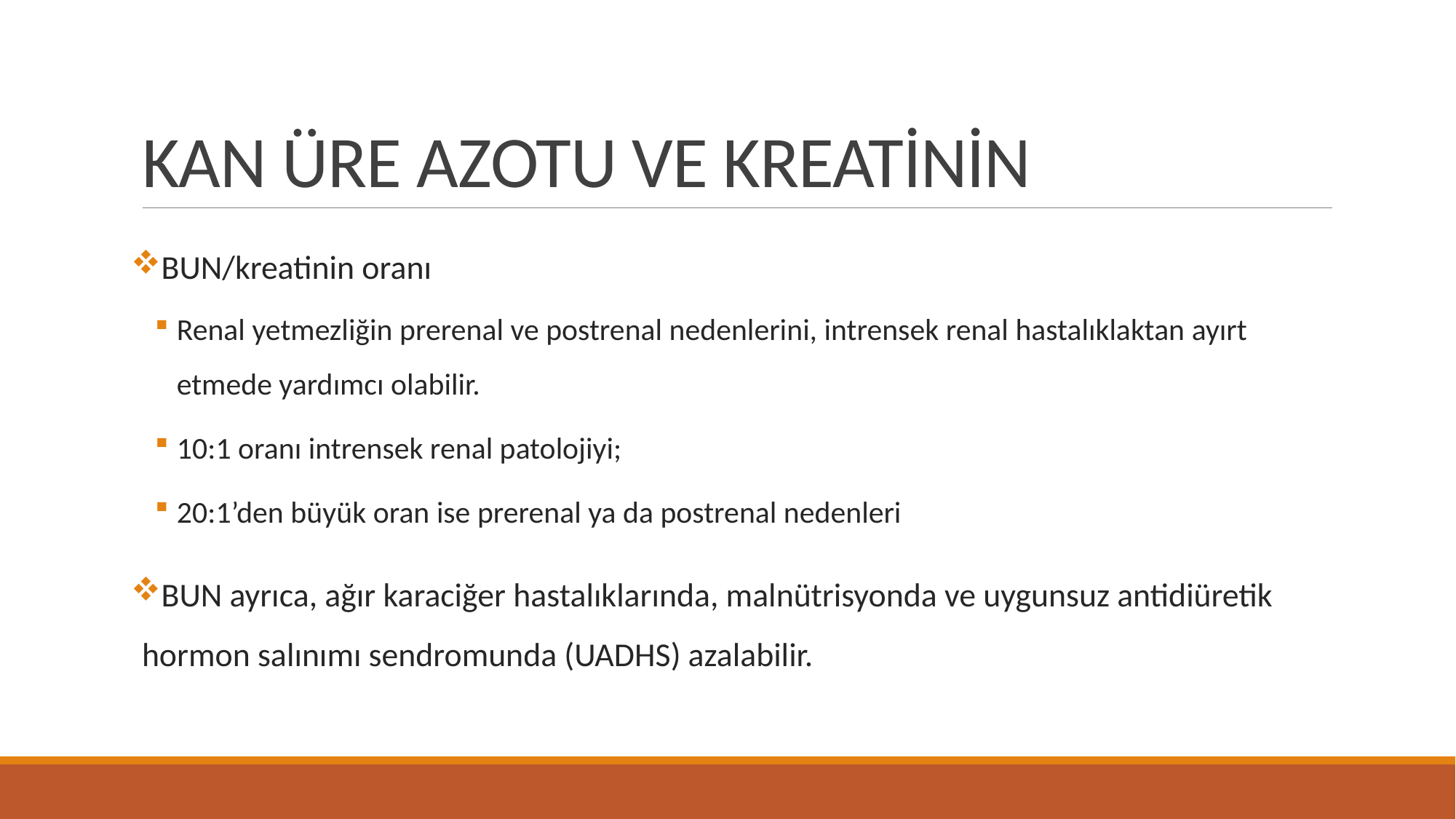

# KAN ÜRE AZOTU VE KREATİNİN
BUN/kreatinin oranı
Renal yetmezliğin prerenal ve postrenal nedenlerini, intrensek renal hastalıklaktan ayırt etmede yardımcı olabilir.
10:1 oranı intrensek renal patolojiyi;
20:1’den büyük oran ise prerenal ya da postrenal nedenleri
BUN ayrıca, ağır karaciğer hastalıklarında, malnütrisyonda ve uygunsuz antidiüretik hormon salınımı sendromunda (UADHS) azalabilir.